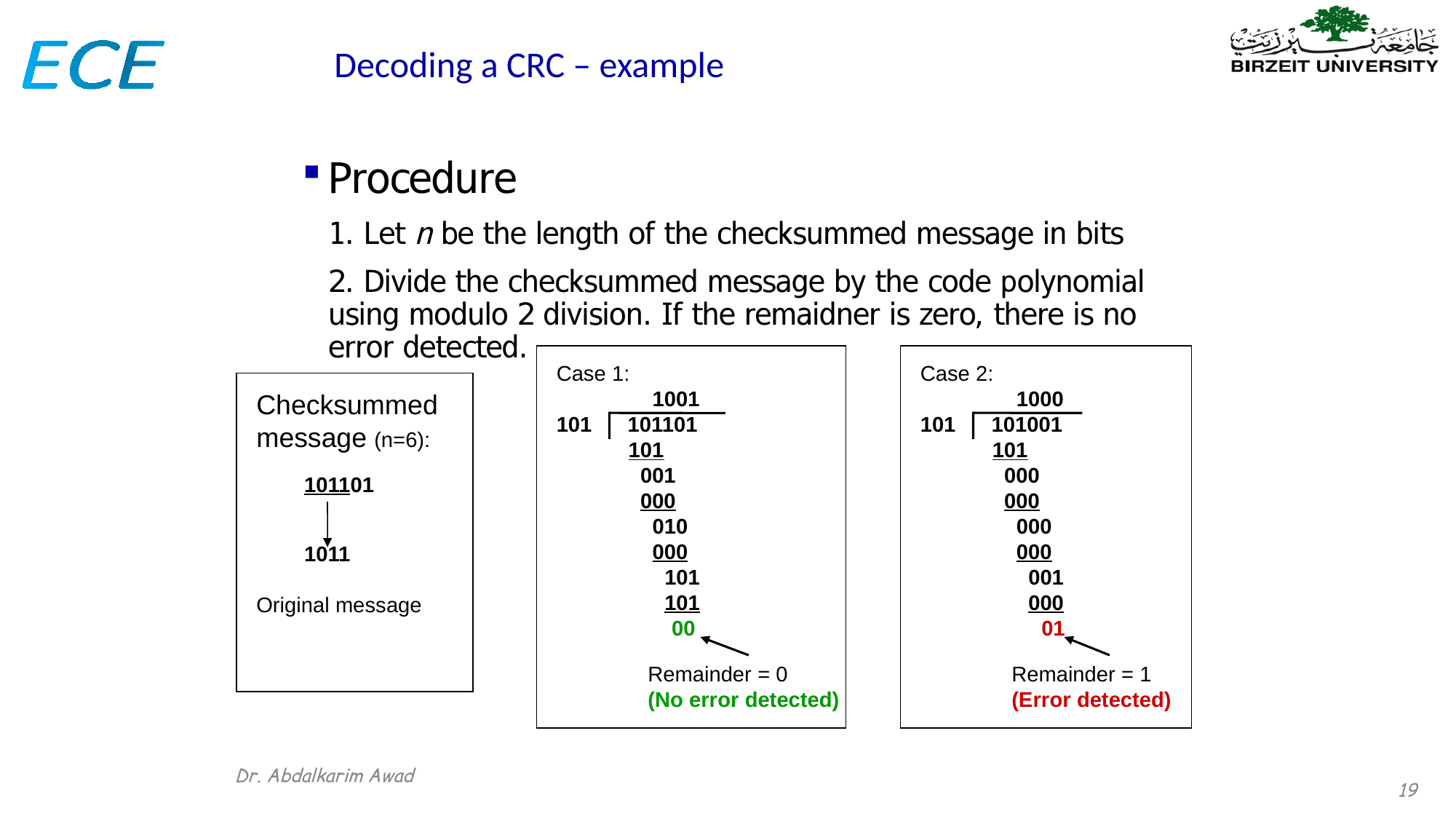

# Decoding a CRC – example
Procedure
	1. Let n be the length of the checksummed message in bits
	2. Divide the checksummed message by the code polynomial using modulo 2 division. If the remaidner is zero, there is no error detected.

Case 1:
                1001
101      101101
            101
              001
              000
                010
                000
                  101
                  101
	 00

Remainder = 0
(No error detected)

Case 2:
                1000
101      101001
            101
              000
              000
                000
                000
                  001
                  000
	  01

Remainder = 1
(Error detected)

Checksummed
message (n=6):

        101101

        1011

Original message

Dr. Abdalkarim Awad
19